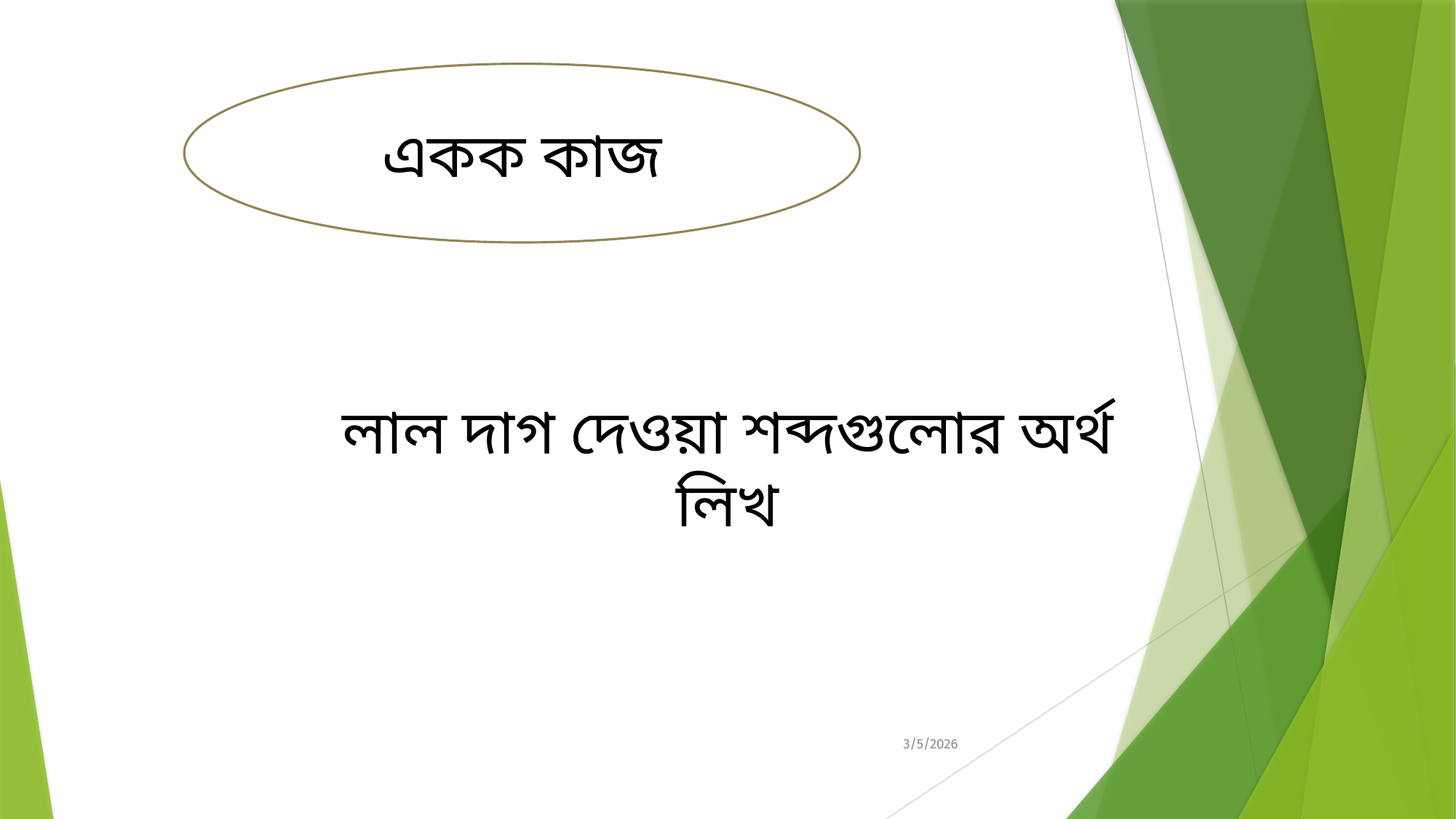

একক কাজ
লাল দাগ দেওয়া শব্দগুলোর অর্থ লিখ

3/5/2026